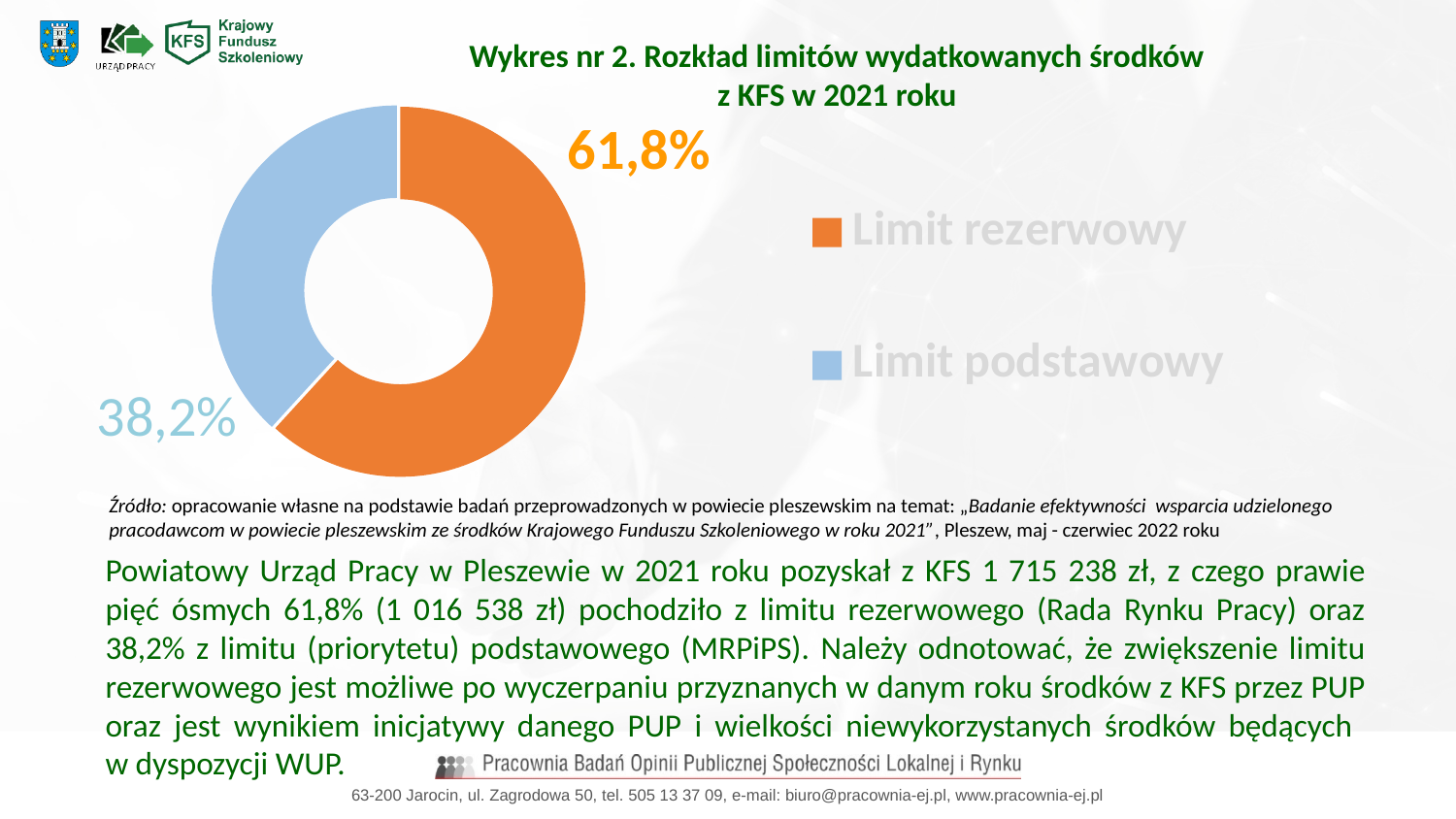

Wykres nr 2. Rozkład limitów wydatkowanych środków
z KFS w 2021 roku

### Chart

| Category | Kolumna1 |
|---|---|
| Limit rezerwowy  | 0.6180000000000001 |
| Limit podstawowy | 0.38200000000000006 |
Źródło: opracowanie własne na podstawie badań przeprowadzonych w powiecie pleszewskim na temat: „Badanie efektywności  wsparcia udzielonego pracodawcom w powiecie pleszewskim ze środków Krajowego Funduszu Szkoleniowego w roku 2021”, Pleszew, maj - czerwiec 2022 roku
Powiatowy Urząd Pracy w Pleszewie w 2021 roku pozyskał z KFS 1 715 238 zł, z czego prawie pięć ósmych 61,8% (1 016 538 zł) pochodziło z limitu rezerwowego (Rada Rynku Pracy) oraz 38,2% z limitu (priorytetu) podstawowego (MRPiPS). Należy odnotować, że zwiększenie limitu rezerwowego jest możliwe po wyczerpaniu przyznanych w danym roku środków z KFS przez PUP oraz jest wynikiem inicjatywy danego PUP i wielkości niewykorzystanych środków będących
w dyspozycji WUP.